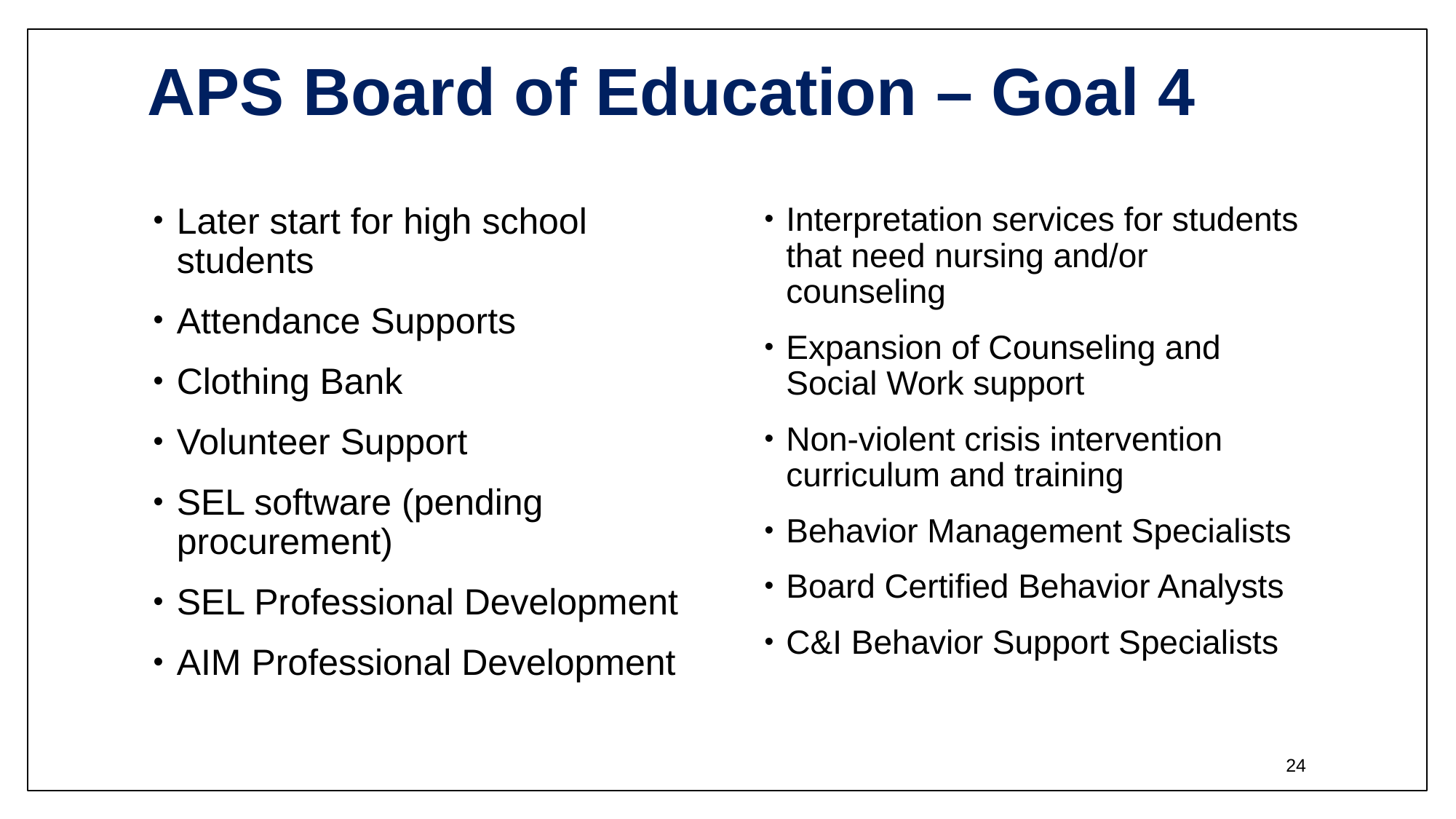

# APS Board of Education – Goal 4
Later start for high school students
Attendance Supports
Clothing Bank
Volunteer Support
SEL software (pending procurement)
SEL Professional Development
AIM Professional Development

Interpretation services for students that need nursing and/or counseling
Expansion of Counseling and Social Work support
Non-violent crisis intervention curriculum and training
Behavior Management Specialists
Board Certified Behavior Analysts
C&I Behavior Support Specialists

24